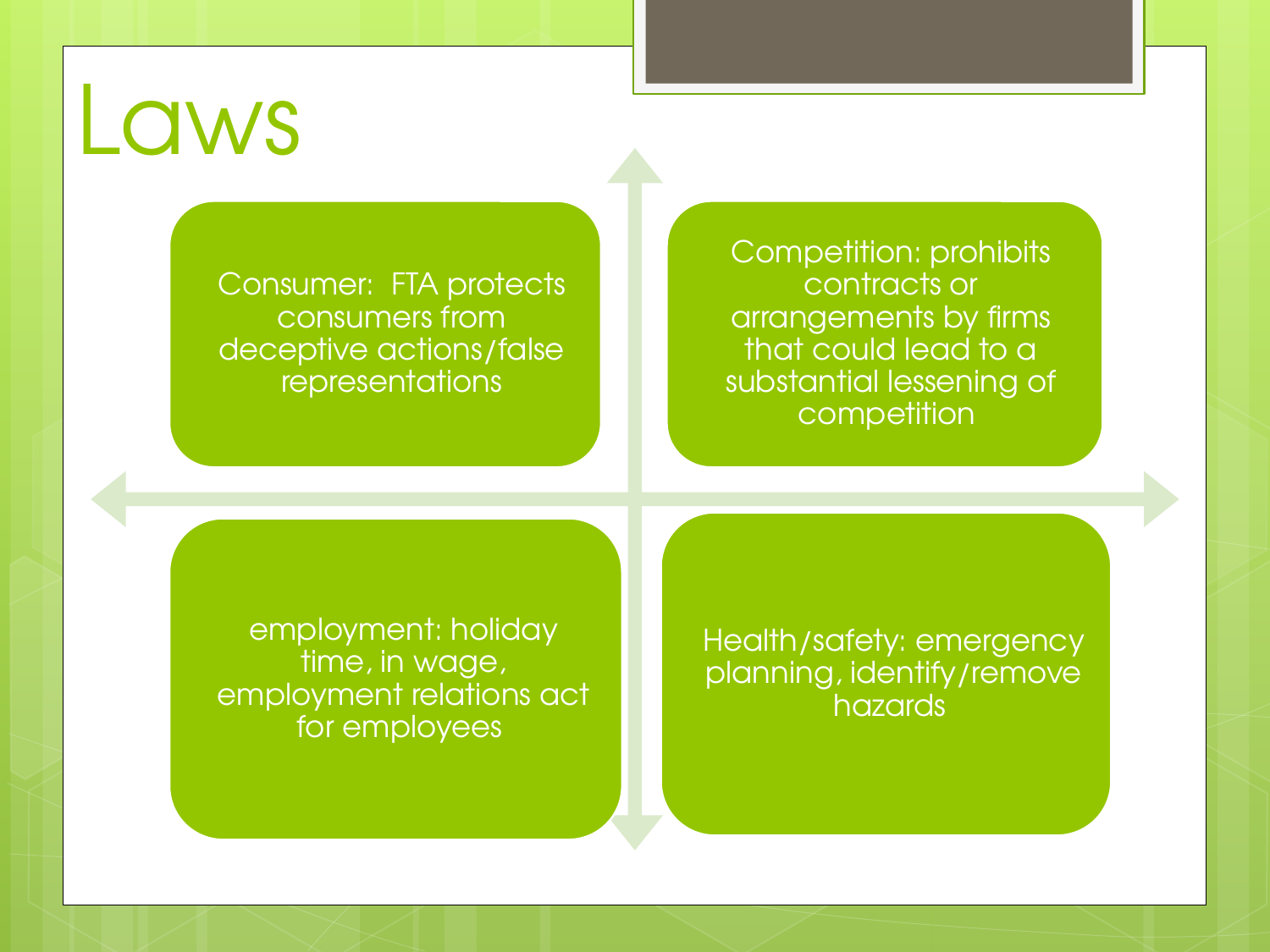

# Laws
Consumer:  FTA protects consumers from deceptive actions/false representations
Competition: prohibits contracts or arrangements by firms that could lead to a substantial lessening of competition
employment: holiday time, in wage, employment relations act for employees
Health/safety: emergency planning, identify/remove hazards